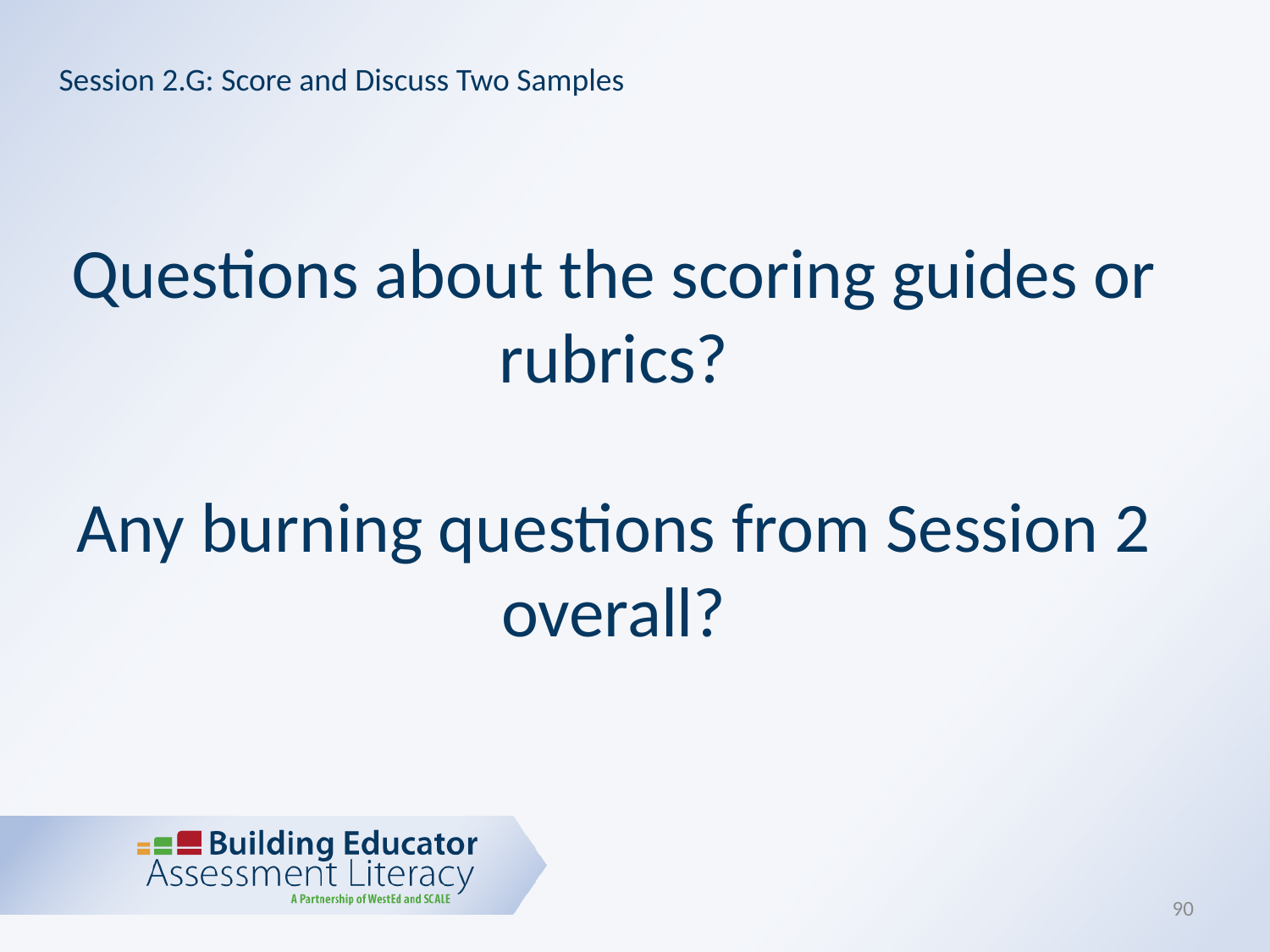

Session 2.G: Score and Discuss Two Samples

# Questions about the scoring guides or rubrics? Any burning questions from Session 2 overall?
90